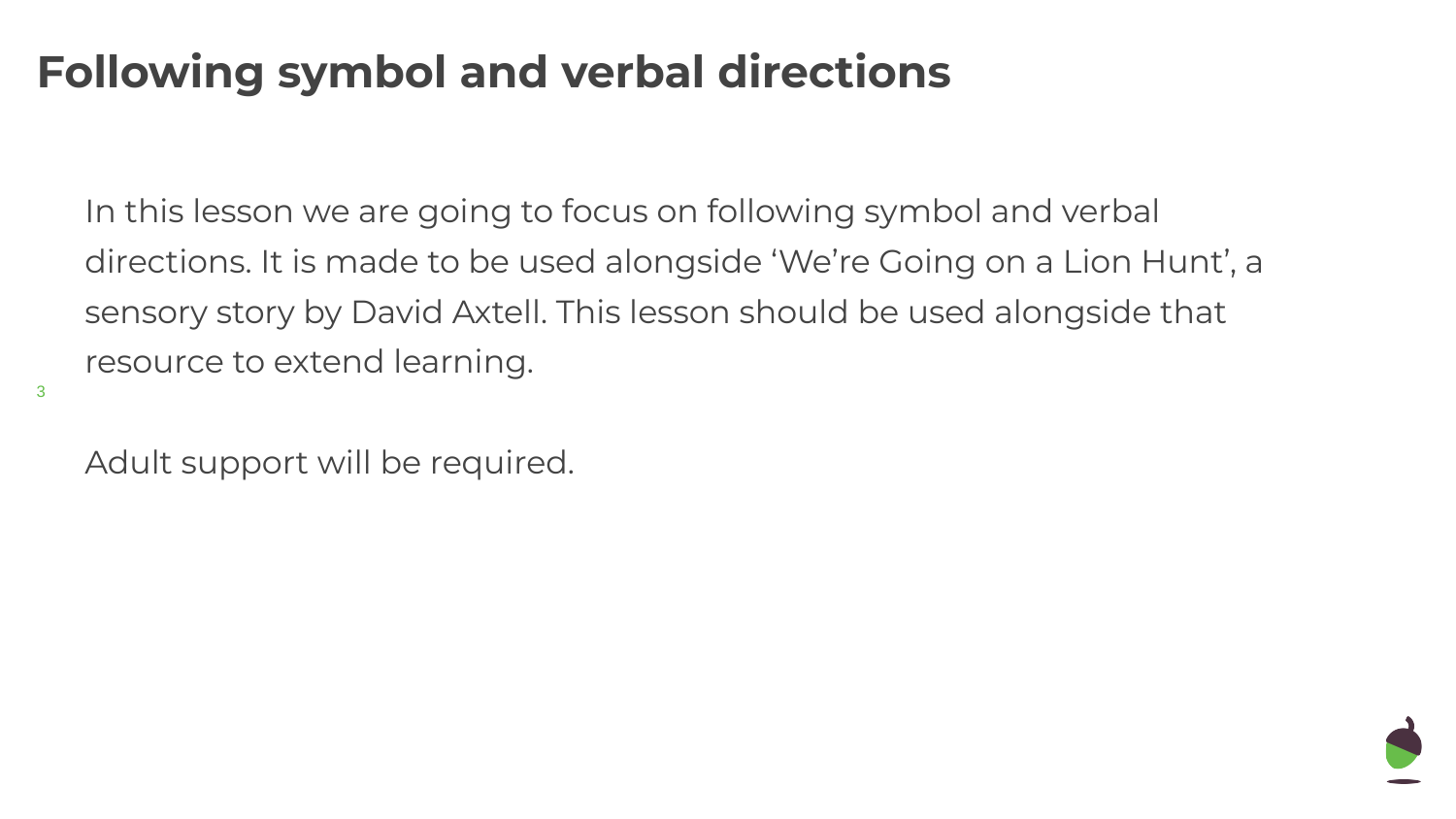

# Following symbol and verbal directions

In this lesson we are going to focus on following symbol and verbal directions. It is made to be used alongside ‘We’re Going on a Lion Hunt’, a sensory story by David Axtell. This lesson should be used alongside that resource to extend learning.

Adult support will be required.

3

Images from Pixabay.com